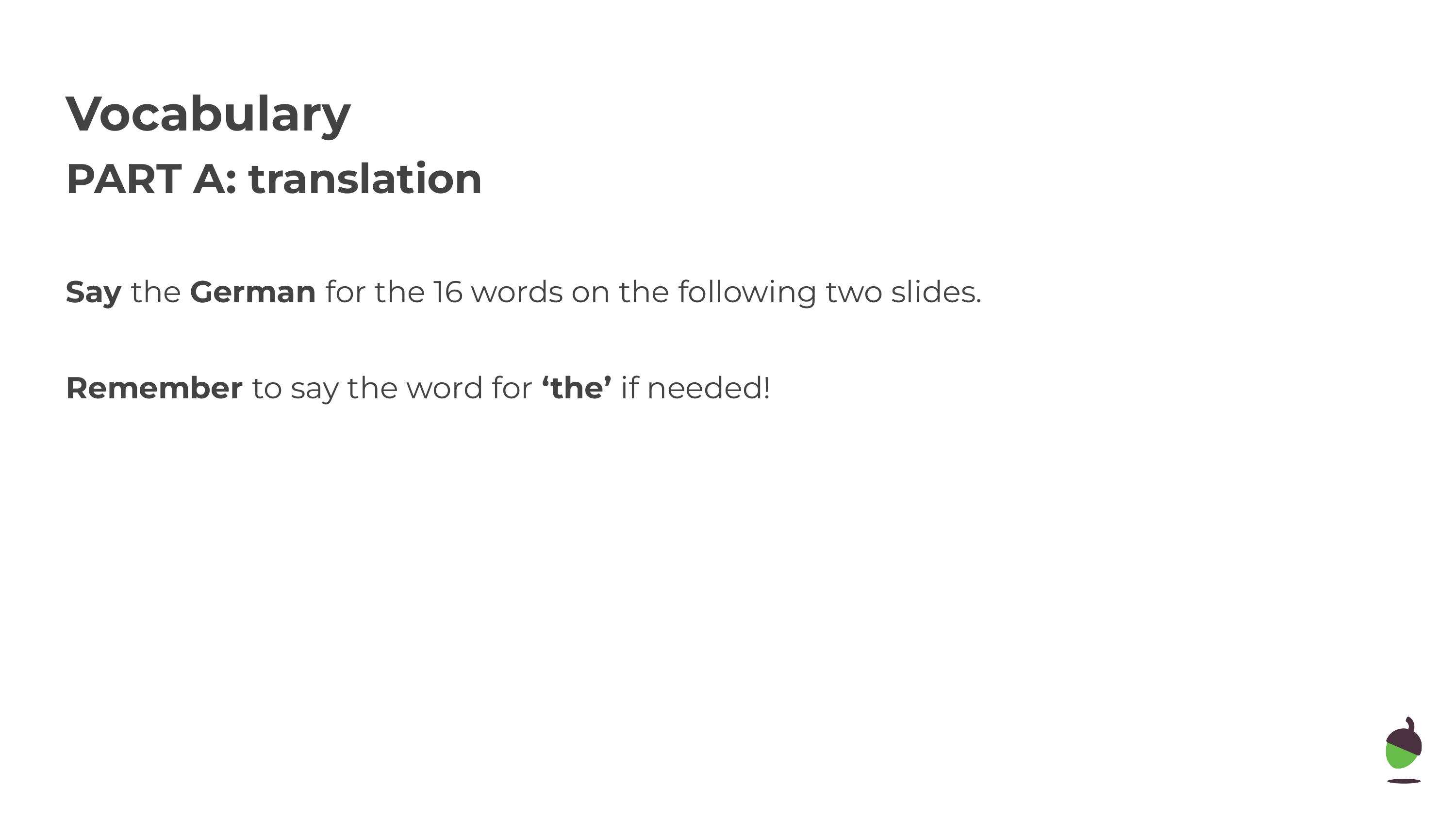

Vocabulary
PART A: translation
Say the German for the 16 words on the following two slides.
Remember to say the word for ‘the’ if needed!